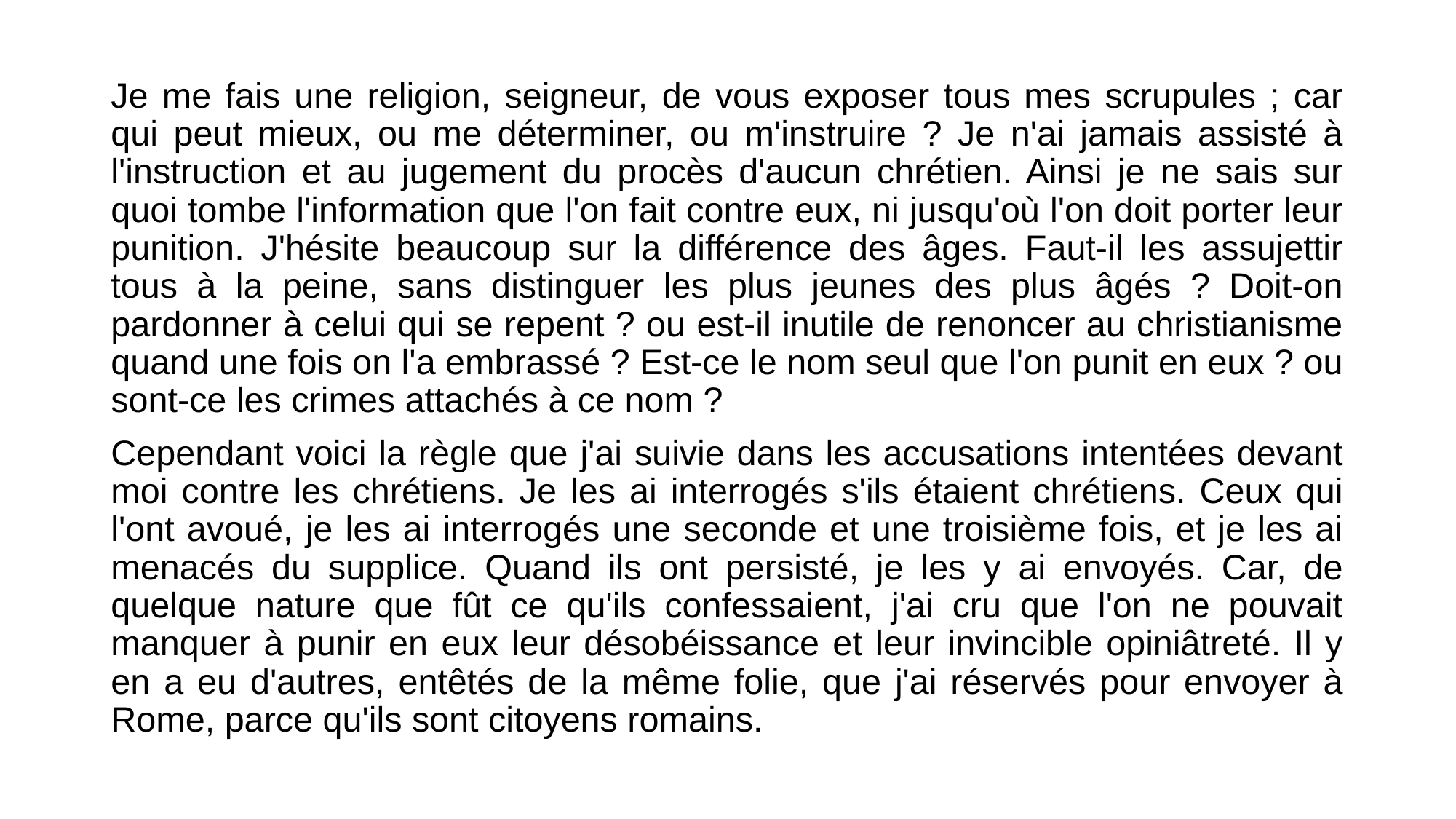

Je me fais une religion, seigneur, de vous exposer tous mes scrupules ; car qui peut mieux, ou me déterminer, ou m'instruire ? Je n'ai jamais assisté à l'instruction et au jugement du procès d'aucun chrétien. Ainsi je ne sais sur quoi tombe l'information que l'on fait contre eux, ni jusqu'où l'on doit porter leur punition. J'hésite beaucoup sur la différence des âges. Faut-il les assujettir tous à la peine, sans distinguer les plus jeunes des plus âgés ? Doit-on pardonner à celui qui se repent ? ou est-il inutile de renoncer au christianisme quand une fois on l'a embrassé ? Est-ce le nom seul que l'on punit en eux ? ou sont-ce les crimes attachés à ce nom ?
Cependant voici la règle que j'ai suivie dans les accusations intentées devant moi contre les chrétiens. Je les ai interrogés s'ils étaient chrétiens. Ceux qui l'ont avoué, je les ai interrogés une seconde et une troisième fois, et je les ai menacés du supplice. Quand ils ont persisté, je les y ai envoyés. Car, de quelque nature que fût ce qu'ils confessaient, j'ai cru que l'on ne pouvait manquer à punir en eux leur désobéissance et leur invincible opiniâtreté. Il y en a eu d'autres, entêtés de la même folie, que j'ai réservés pour envoyer à Rome, parce qu'ils sont citoyens romains.